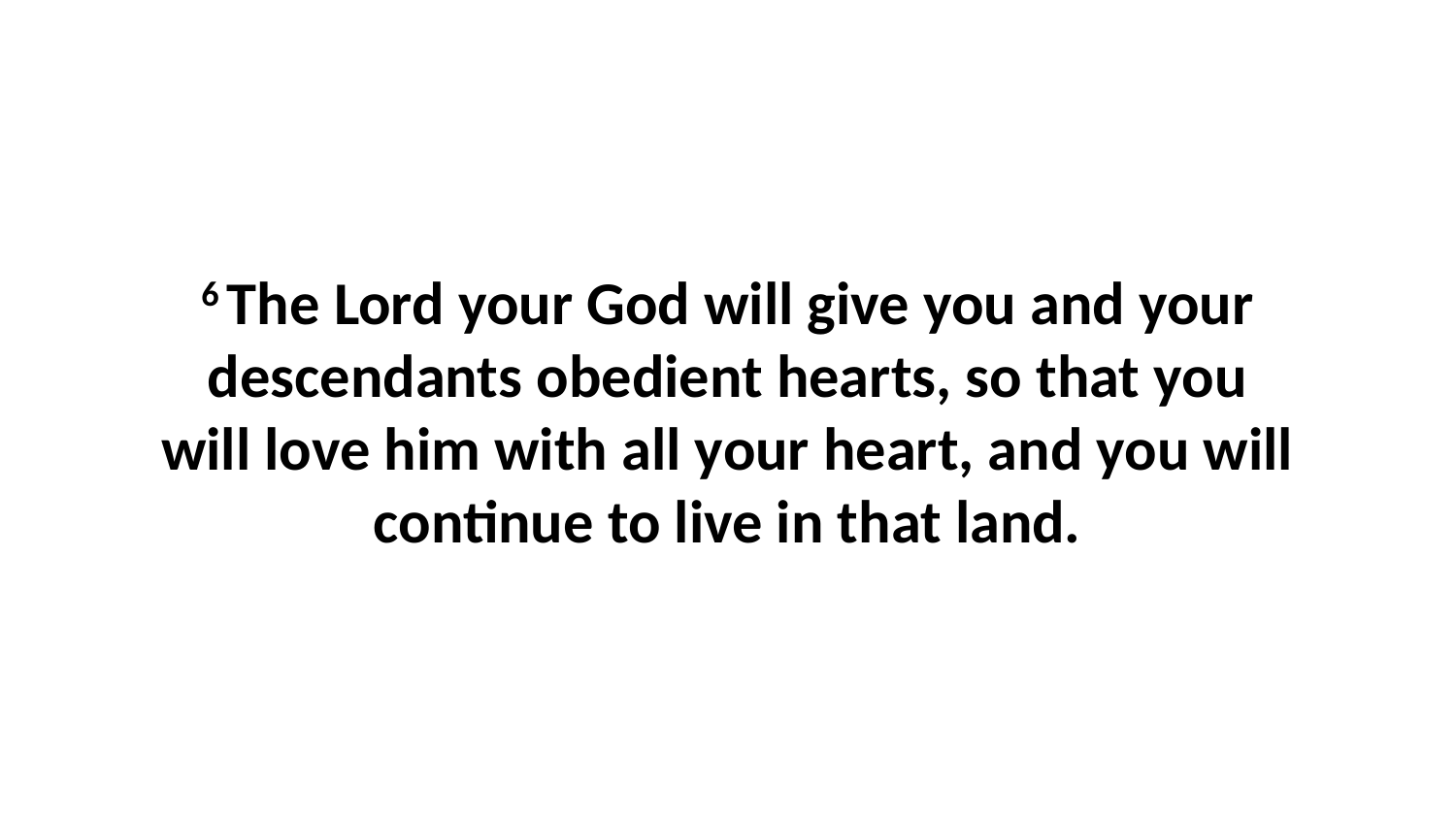

6 The Lord your God will give you and your descendants obedient hearts, so that you will love him with all your heart, and you will continue to live in that land.